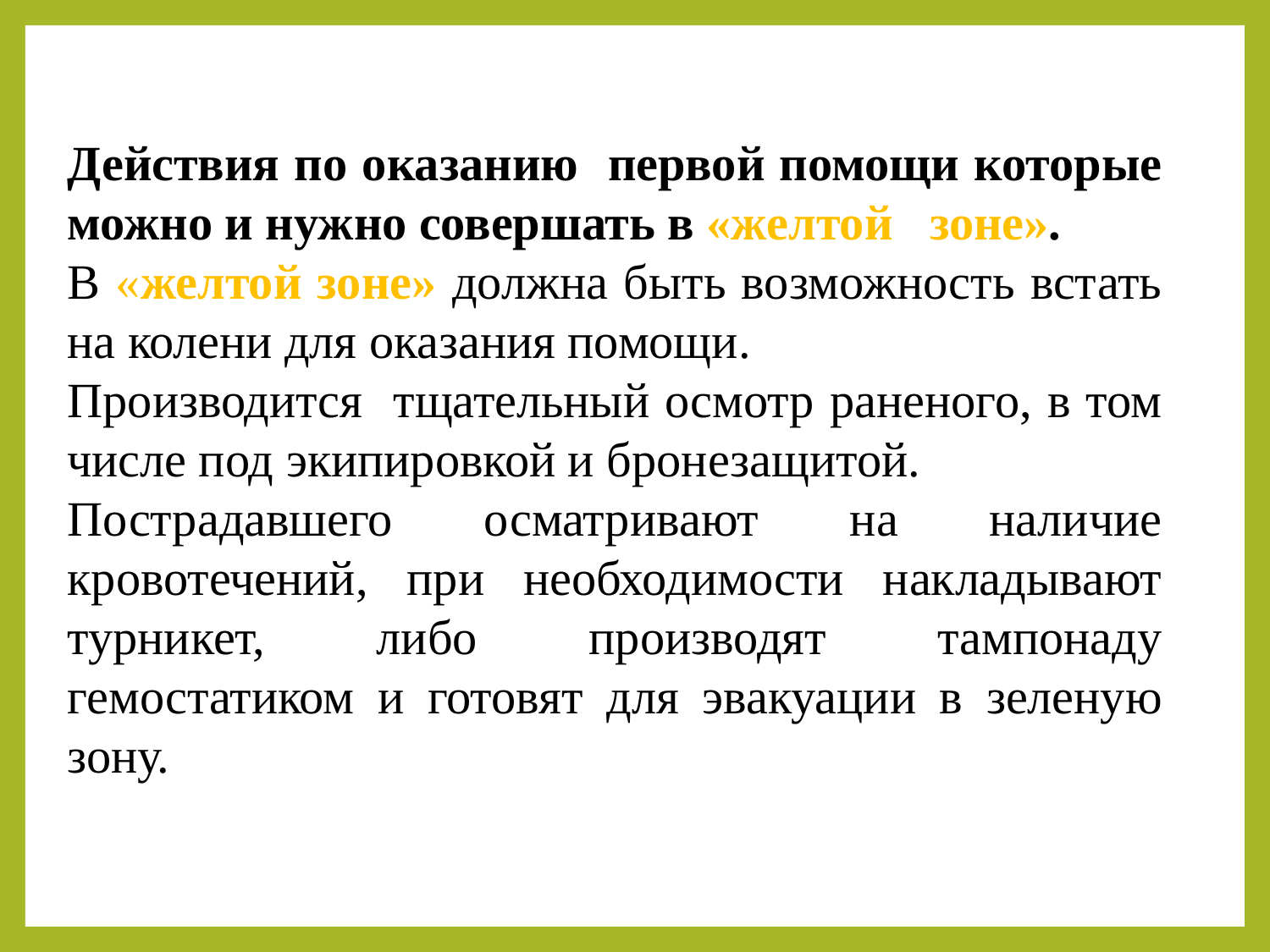

Действия по оказанию  первой помощи которые можно и нужно совершать в «желтой   зоне».
В «желтой зоне» должна быть возможность встать на колени для оказания помощи.
Производится  тщательный осмотр раненого, в том числе под экипировкой и бронезащитой.
Пострадавшего осматривают на наличие кровотечений, при необходимости накладывают турникет, либо производят тампонаду гемостатиком и готовят для эвакуации в зеленую зону.